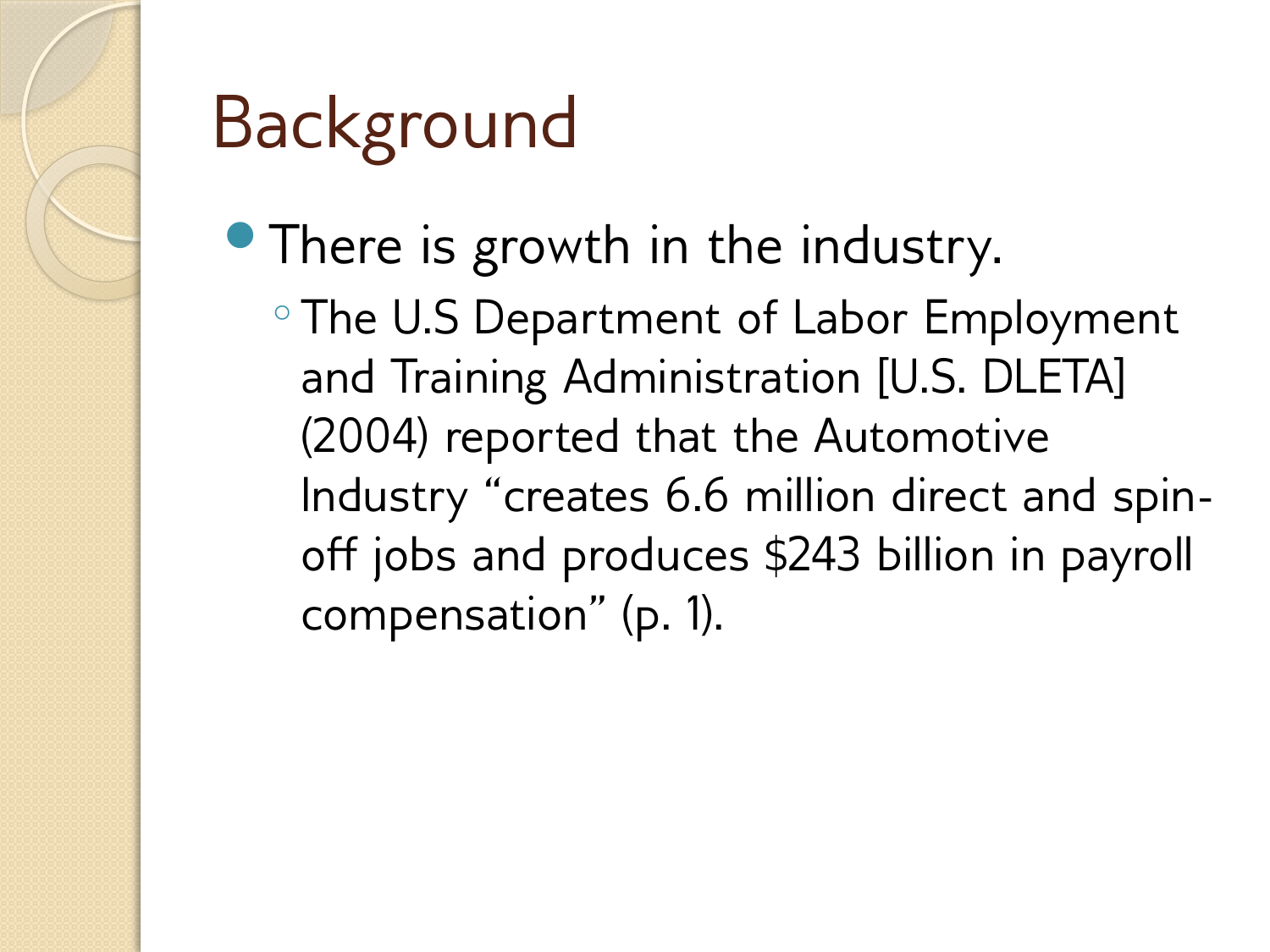

# Background
There is growth in the industry.
The U.S Department of Labor Employment and Training Administration [U.S. DLETA] (2004) reported that the Automotive Industry “creates 6.6 million direct and spin-off jobs and produces $243 billion in payroll compensation” (p. 1).